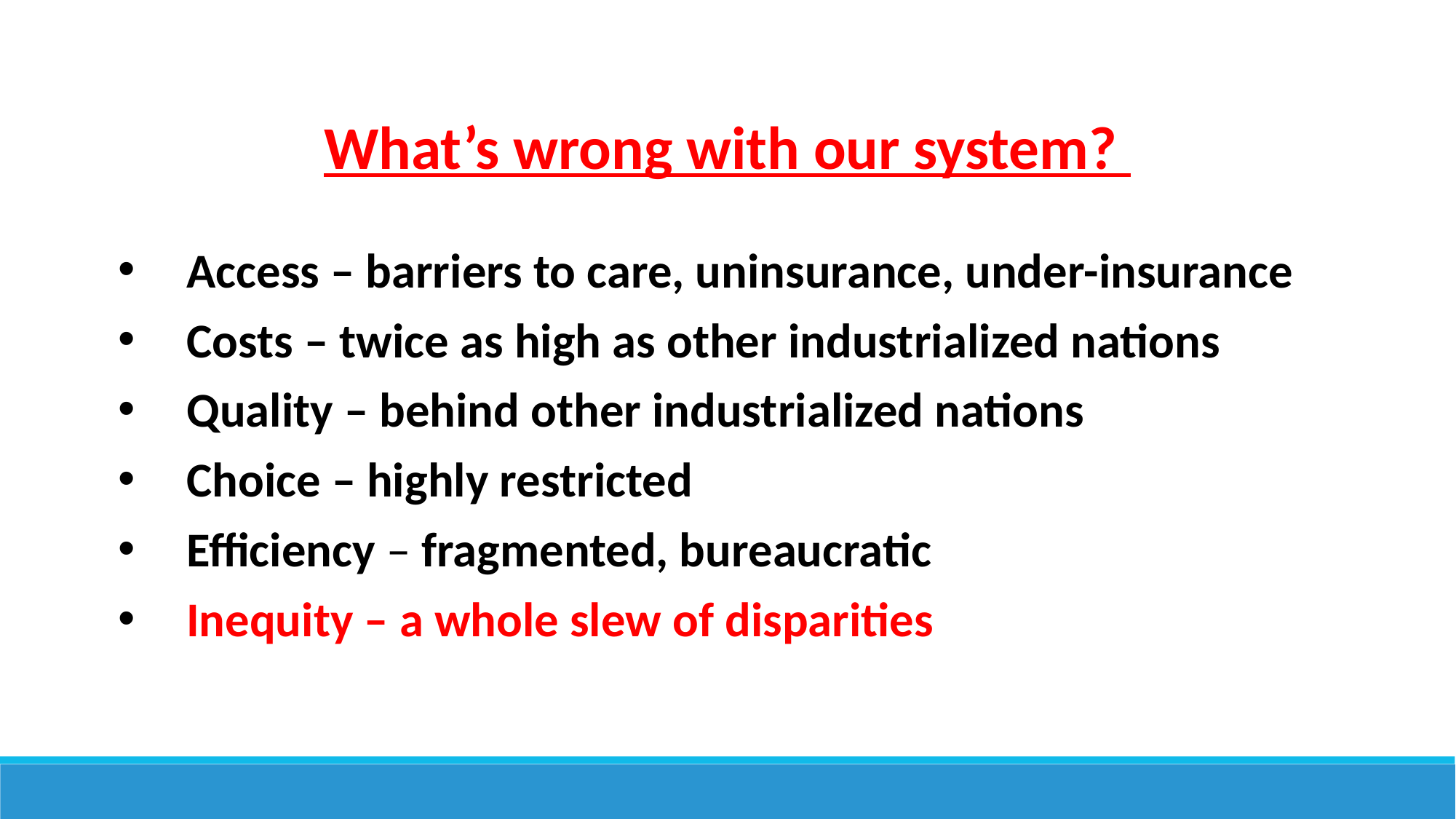

# What’s wrong with our system?
Access – barriers to care, uninsurance, under-insurance
Costs – twice as high as other industrialized nations
Quality – behind other industrialized nations
Choice – highly restricted
Efficiency – fragmented, bureaucratic
Inequity – a whole slew of disparities